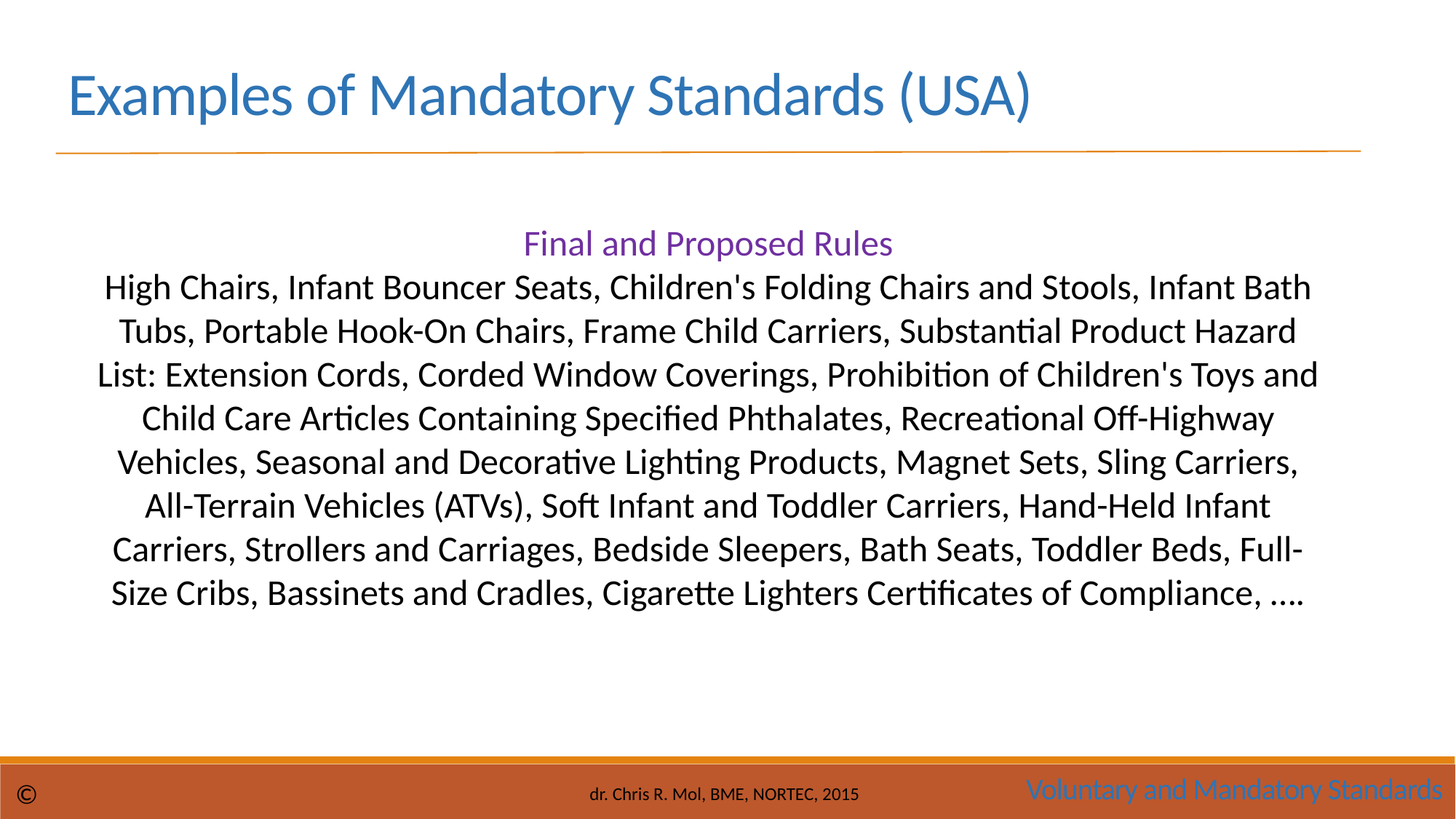

Examples of Mandatory Standards (USA)
Final and Proposed Rules
High Chairs, Infant Bouncer Seats, Children's Folding Chairs and Stools, Infant Bath Tubs, Portable Hook-On Chairs, Frame Child Carriers, Substantial Product Hazard List: Extension Cords, Corded Window Coverings, Prohibition of Children's Toys and Child Care Articles Containing Specified Phthalates, Recreational Off-Highway Vehicles, Seasonal and Decorative Lighting Products, Magnet Sets, Sling Carriers, All-Terrain Vehicles (ATVs), Soft Infant and Toddler Carriers, Hand-Held Infant Carriers, Strollers and Carriages, Bedside Sleepers, Bath Seats, Toddler Beds, Full-Size Cribs, Bassinets and Cradles, Cigarette Lighters Certificates of Compliance, ….
Voluntary and Mandatory Standards
©
dr. Chris R. Mol, BME, NORTEC, 2015